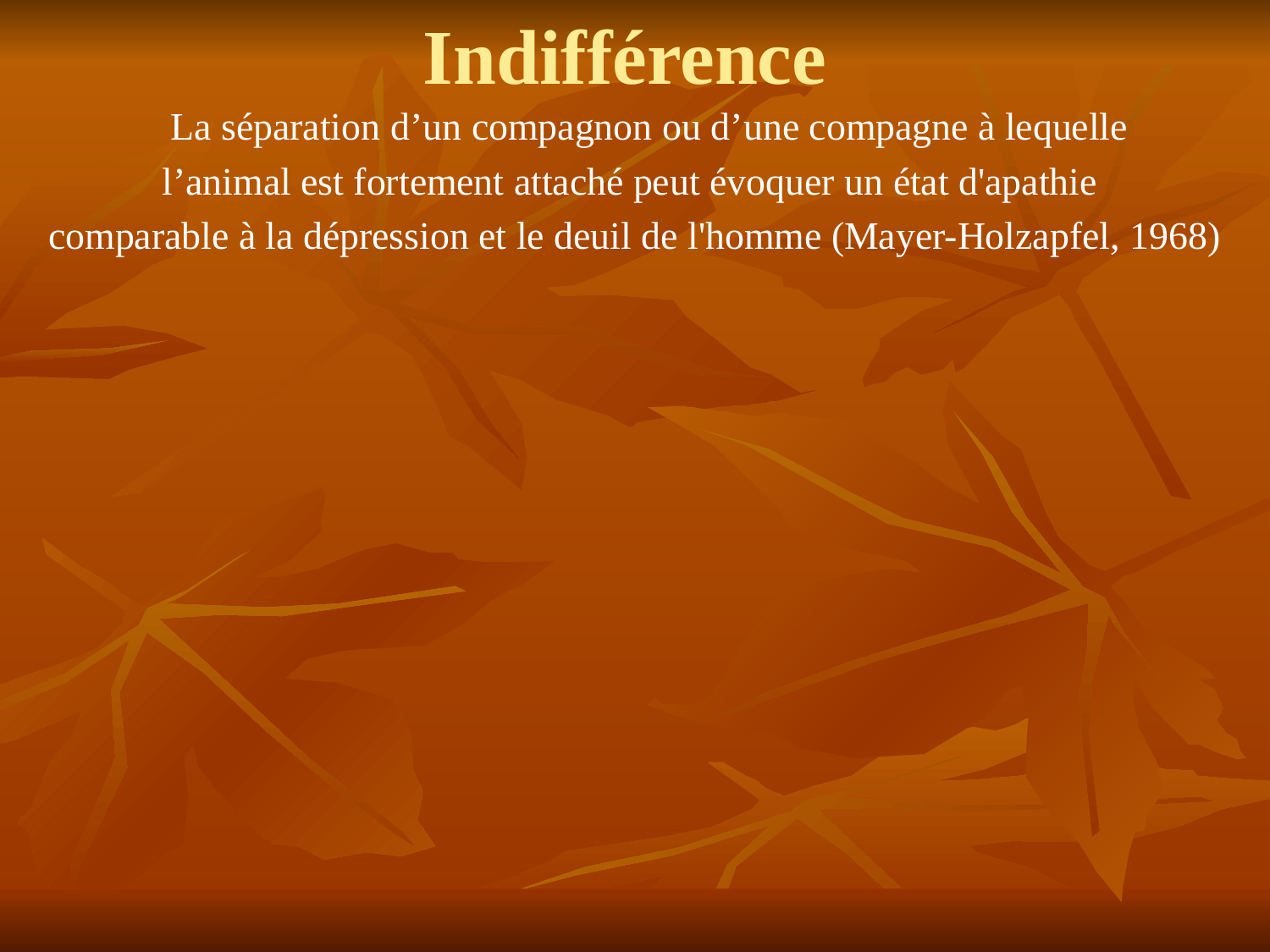

# Indifférence
    La séparation d’un compagnon ou d’une compagne à lequelle
l’animal est fortement attaché peut évoquer un état d'apathie
comparable à la dépression et le deuil de l'homme (Mayer-Holzapfel, 1968)